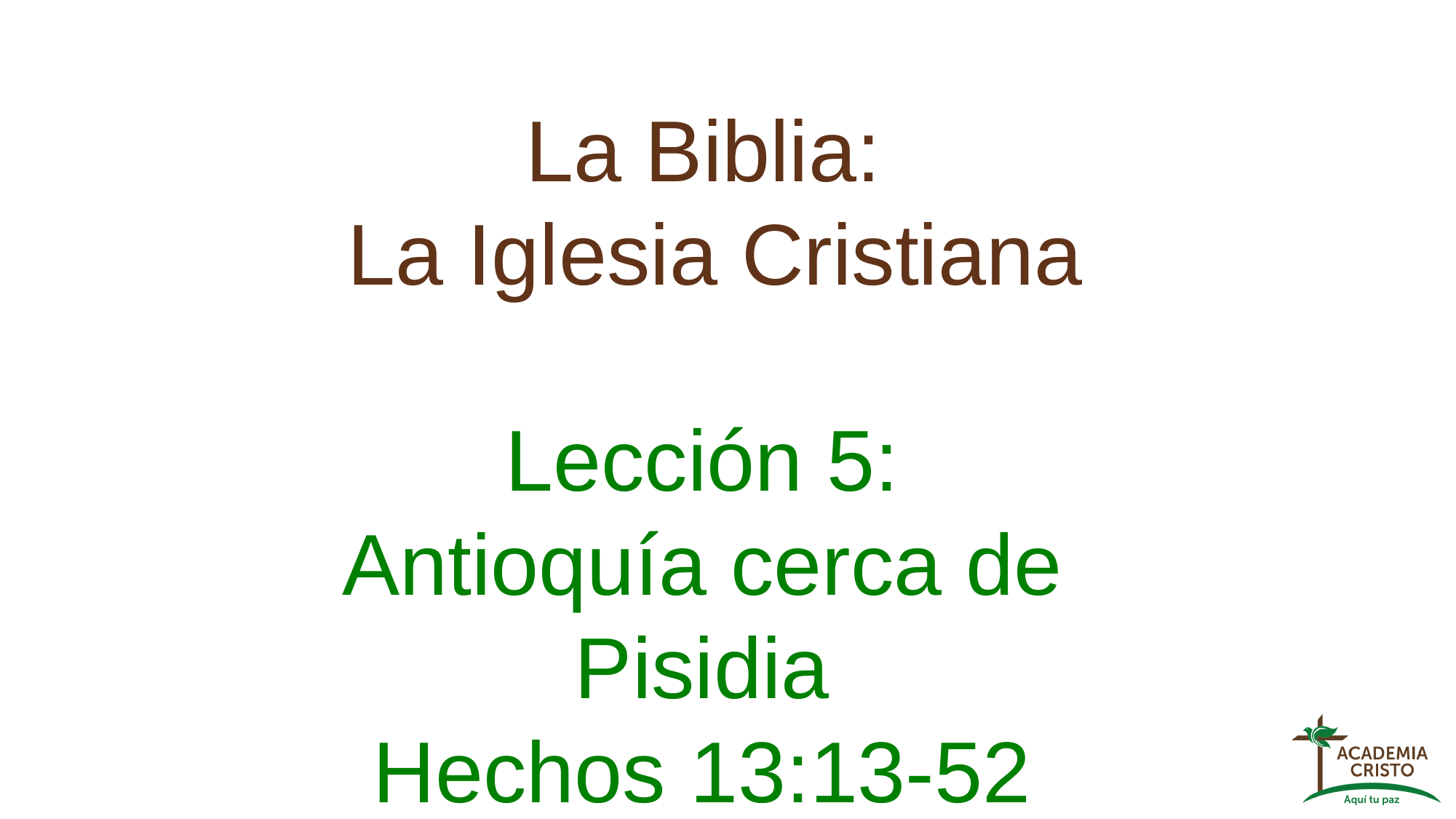

La Biblia:
La Iglesia Cristiana

Lección 5:
Antioquía cerca de Pisidia
Hechos 13:13-52